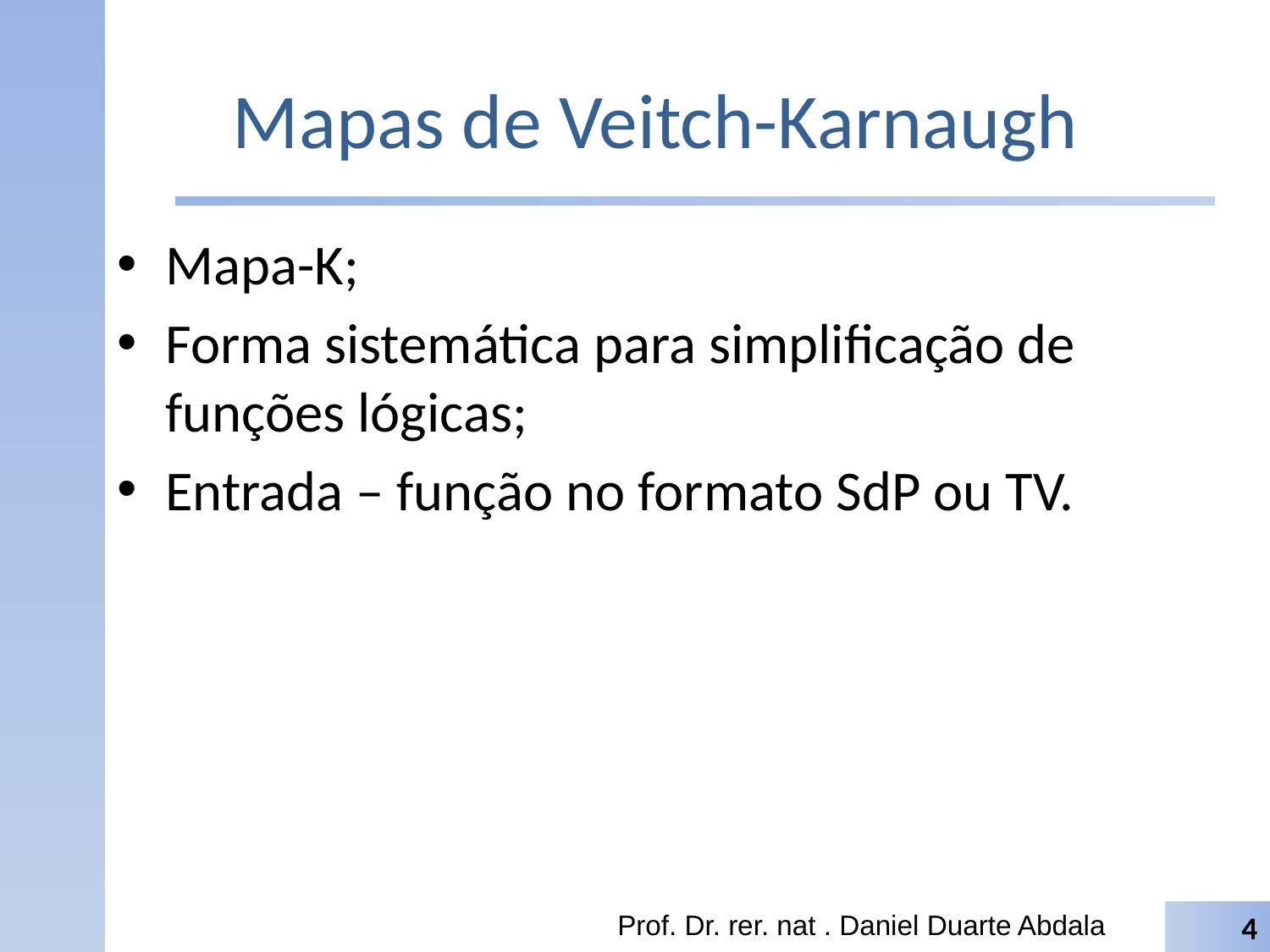

# Mapas de Veitch-Karnaugh
Mapa-K;
Forma sistemática para simplificação de funções lógicas;
Entrada – função no formato SdP ou TV.

Prof. Dr. rer. nat . Daniel Duarte Abdala
4